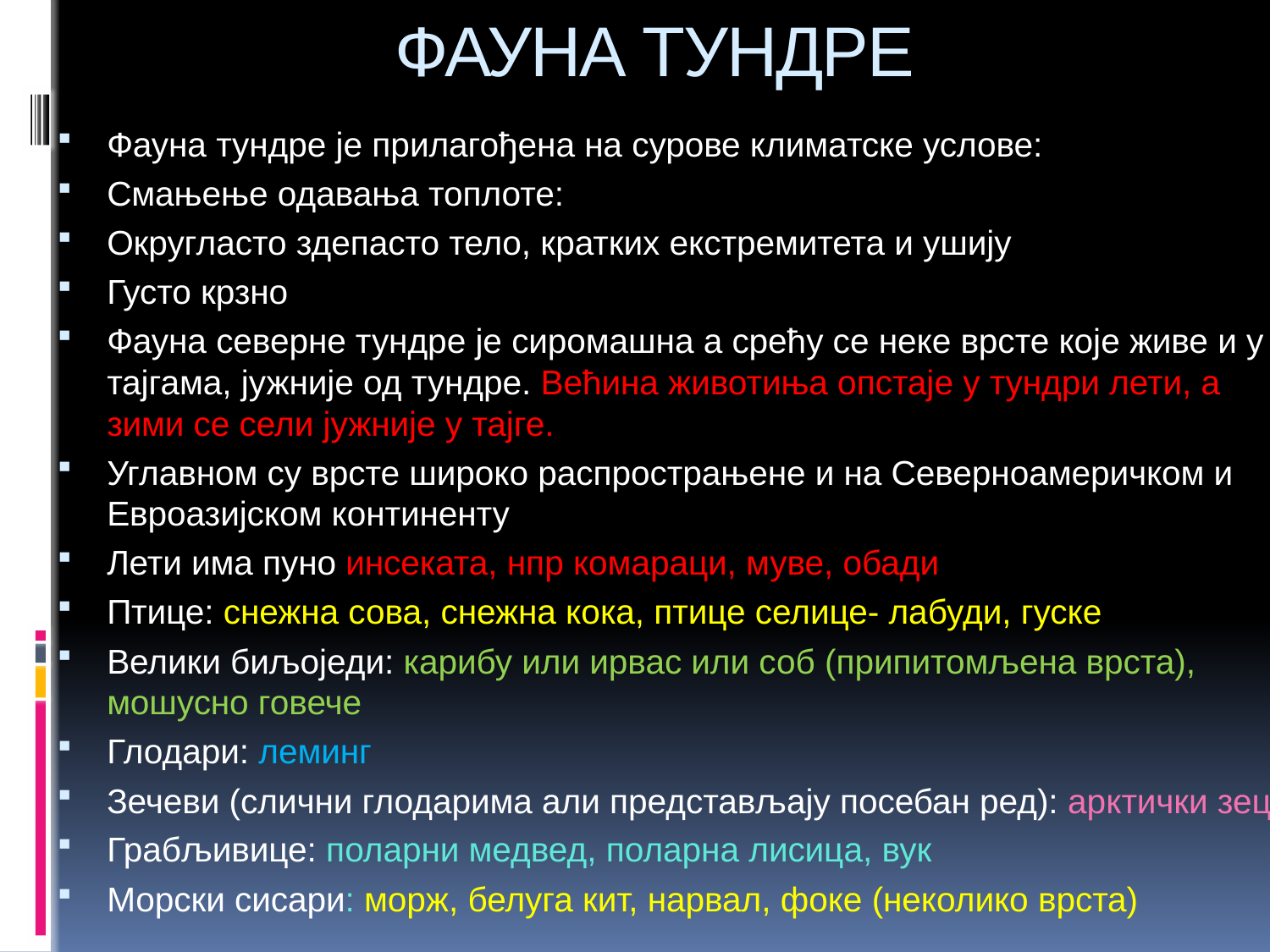

# ФАУНА ТУНДРЕ
Фауна тундре је прилагођена на сурове климатске услове:
Смањење одавања топлоте:
Округласто здепасто тело, кратких екстремитета и ушију
Густо крзно
Фауна северне тундре је сиромашна а срећу се неке врсте које живе и у тајгама, јужније од тундре. Већина животиња опстаје у тундри лети, а зими се сели јужније у тајге.
Углавном су врсте широко распрострањене и на Северноамеричком и Евроазијском континенту
Лети има пуно инсеката, нпр комараци, муве, обади
Птице: снежна сова, снежна кока, птице селице- лабуди, гуске
Велики биљоједи: карибу или ирвас или соб (припитомљена врста), мошусно говече
Глодари: леминг
Зечеви (слични глодарима али представљају посебан ред): арктички зец
Грабљивице: поларни медвед, поларна лисица, вук
Морски сисари: морж, белуга кит, нарвал, фоке (неколико врста)